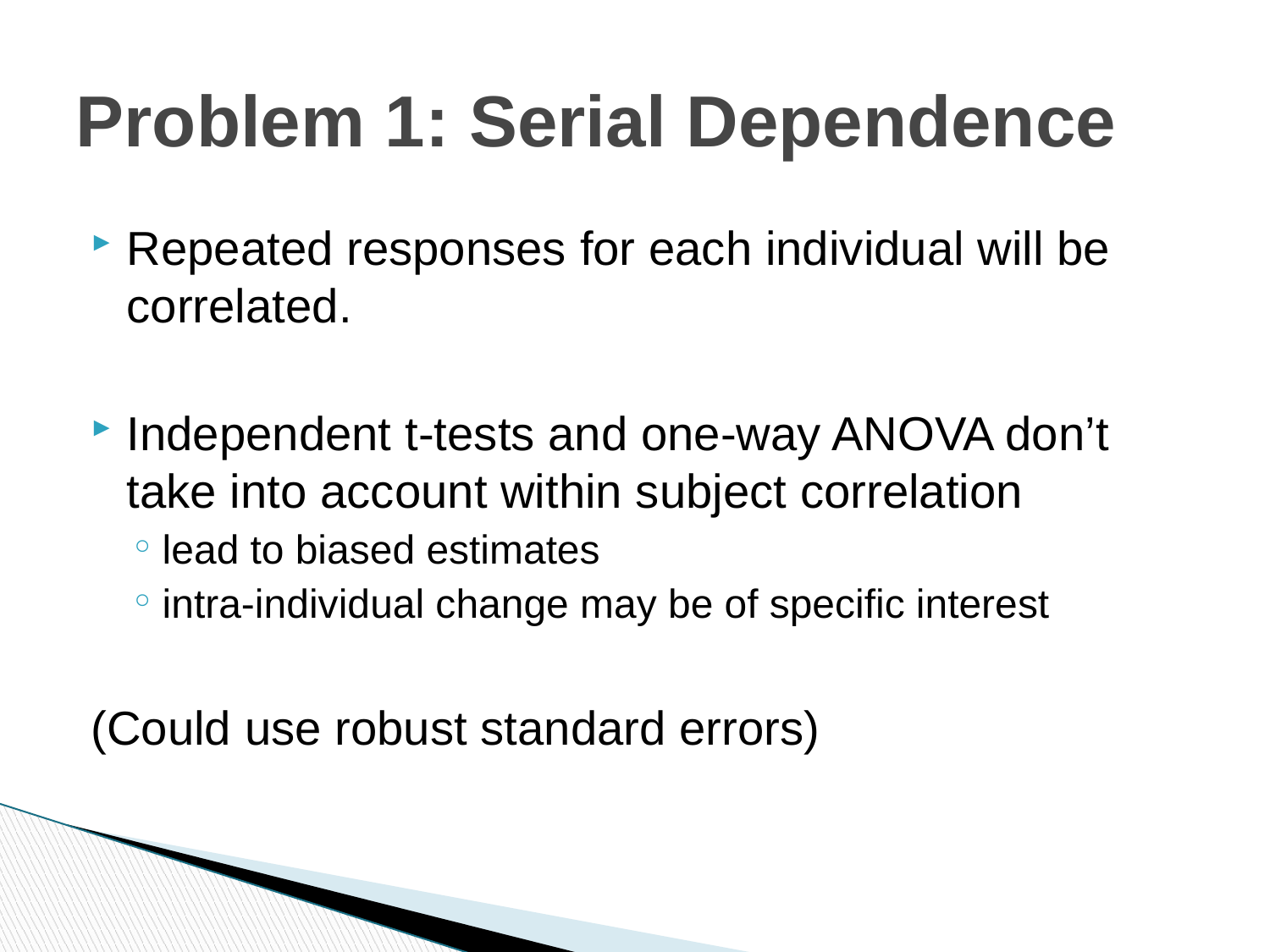

# Problem 1: Serial Dependence
Repeated responses for each individual will be correlated.

Independent t-tests and one-way ANOVA don’t take into account within subject correlation
lead to biased estimates
intra-individual change may be of specific interest

(Could use robust standard errors)